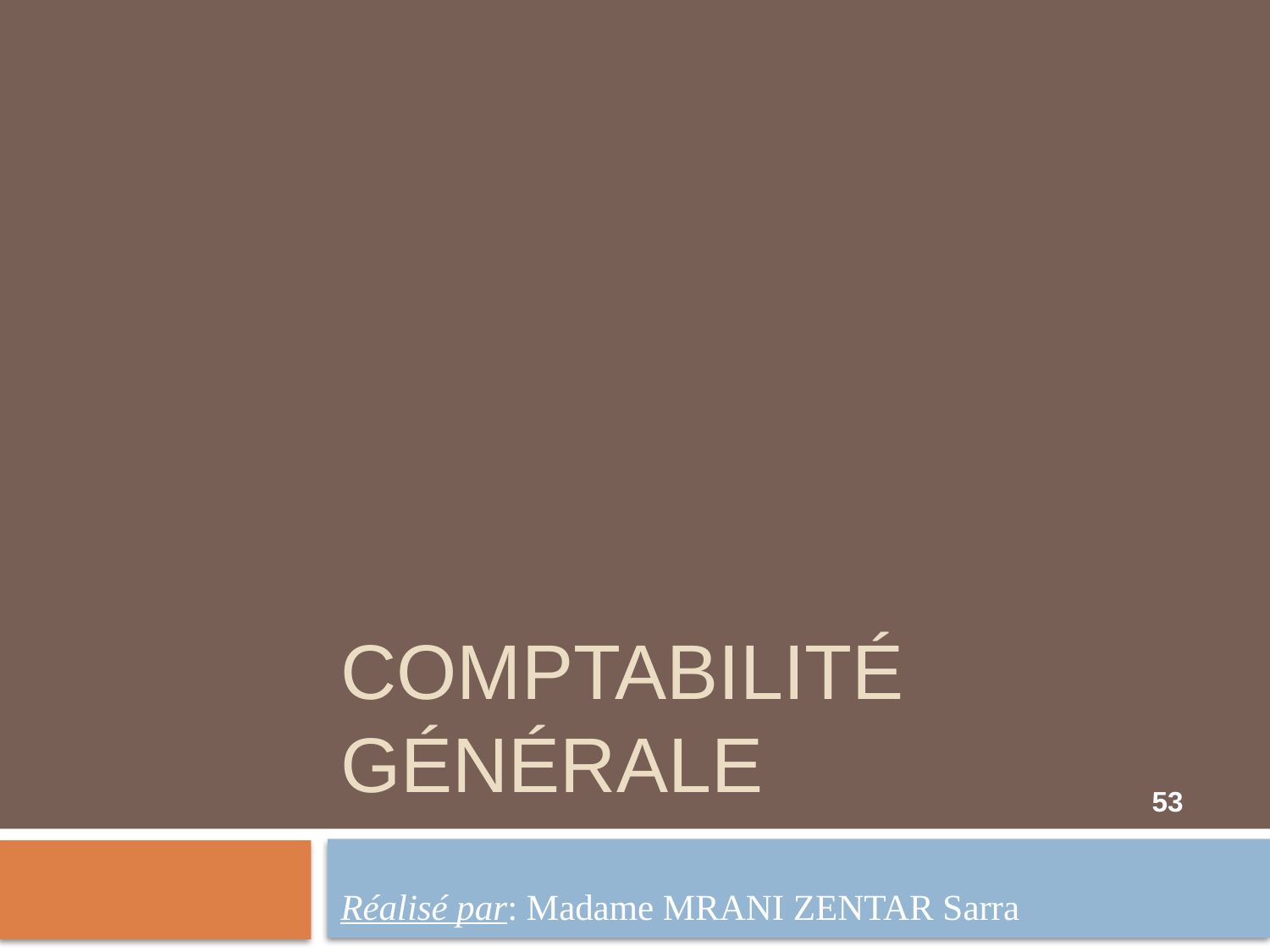

# Comptabilité générale
53

Réalisé par: Madame MRANI ZENTAR Sarra